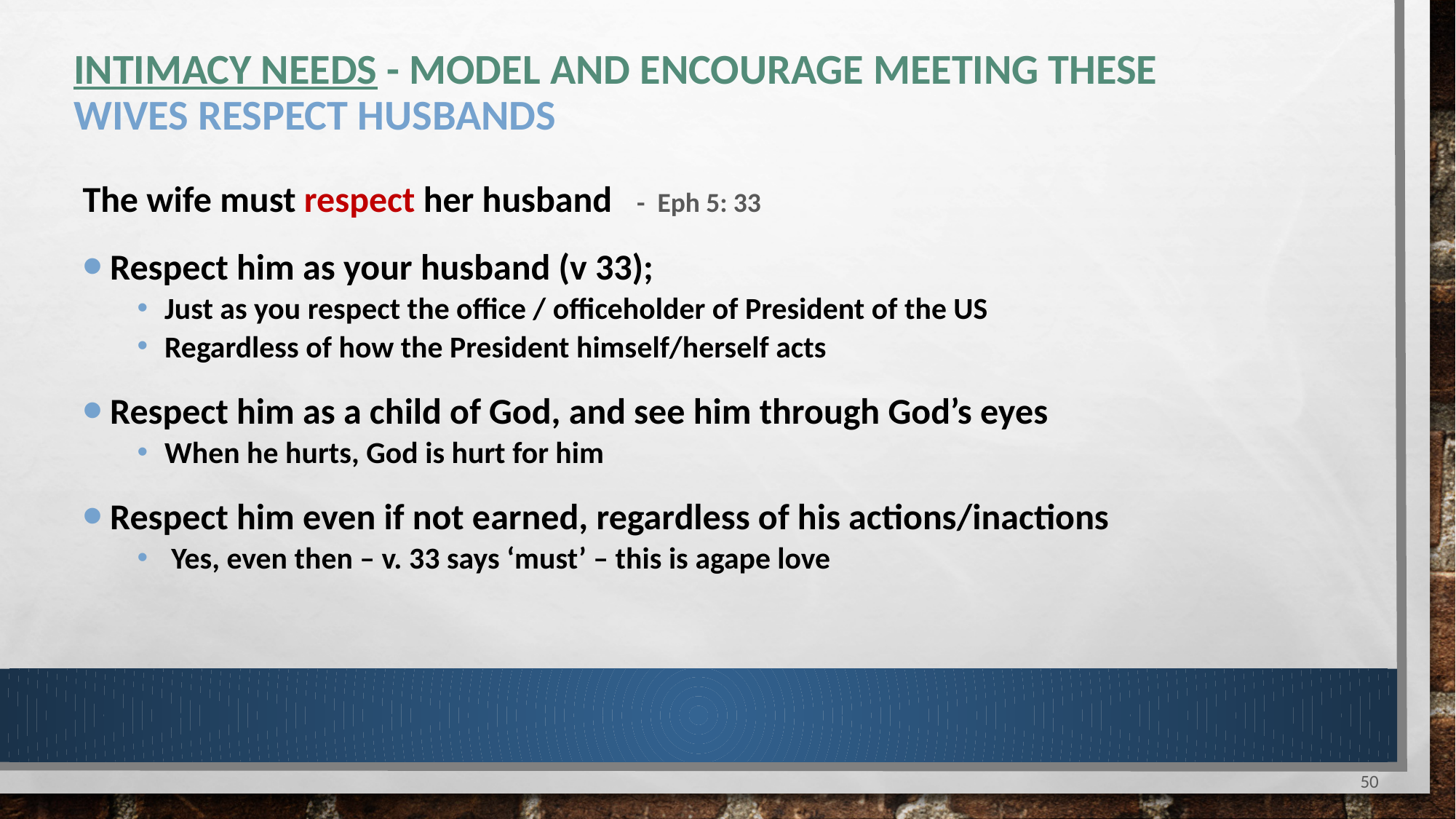

# intimacy needs - model and encourage meeting these Wives respect husbands
The wife must respect her husband   -  Eph 5: 33
Respect him as your husband (v 33);
Just as you respect the office / officeholder of President of the US
Regardless of how the President himself/herself acts
Respect him as a child of God, and see him through God’s eyes
When he hurts, God is hurt for him
Respect him even if not earned, regardless of his actions/inactions
 Yes, even then – v. 33 says ‘must’ – this is agape love

50